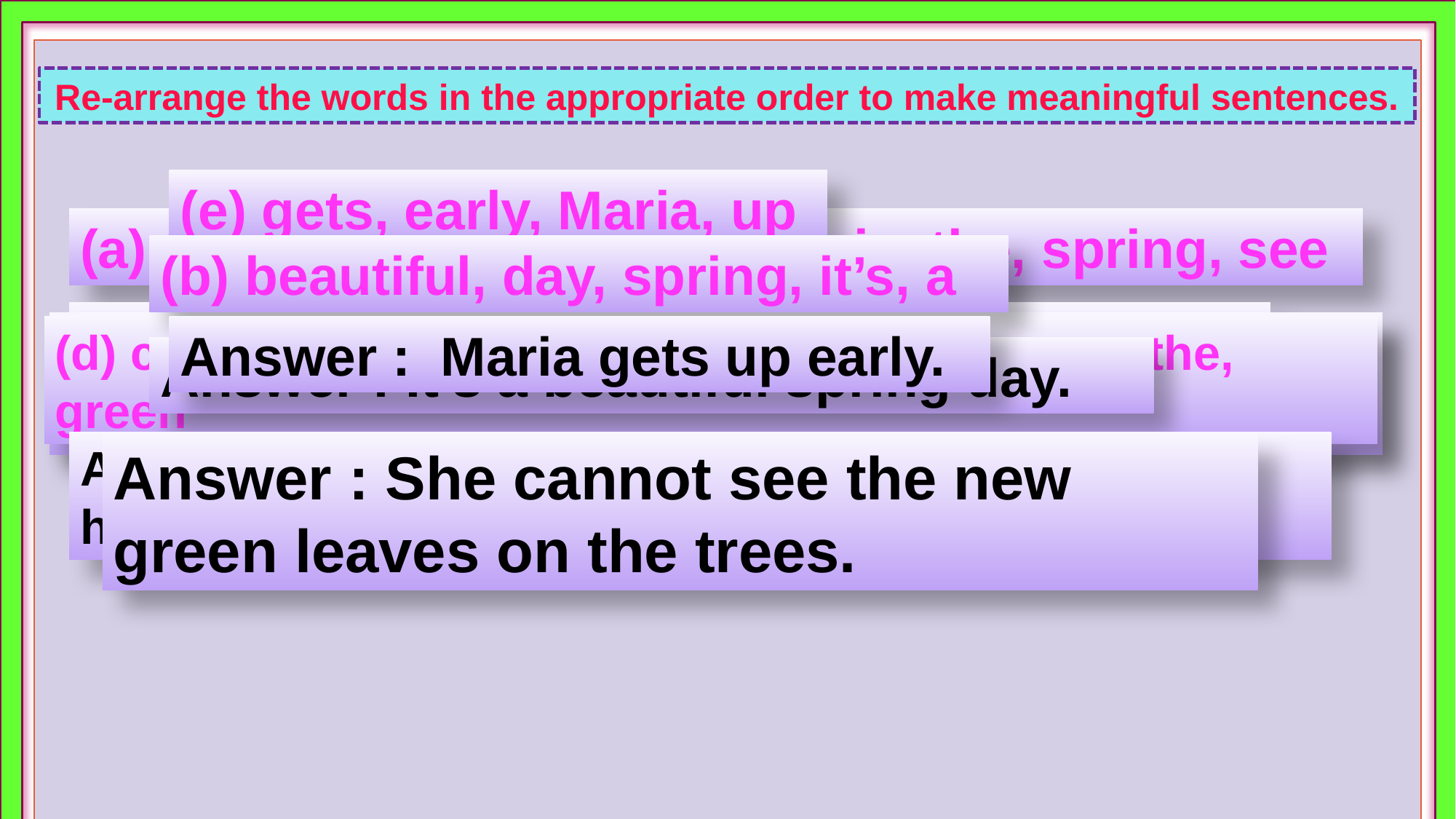

Re-arrange the words in the appropriate order to make meaningful sentences.
(e) gets, early, Maria, up
(a) Cannot, beautiful, day, Maria, the, spring, see
(b) beautiful, day, spring, it’s, a
Answer : Maria cannot see the beautiful spring day.
(c) smell, outside, home, she, flowers, can, her, the
Answer :  Maria gets up early.
(d) cannot, new, on, trees, the, she, leaves, see, the, green
Answer : It’s a beautiful spring day.
Answer : She can smell the flowers outside her home.
Answer : She cannot see the new green leaves on the trees.